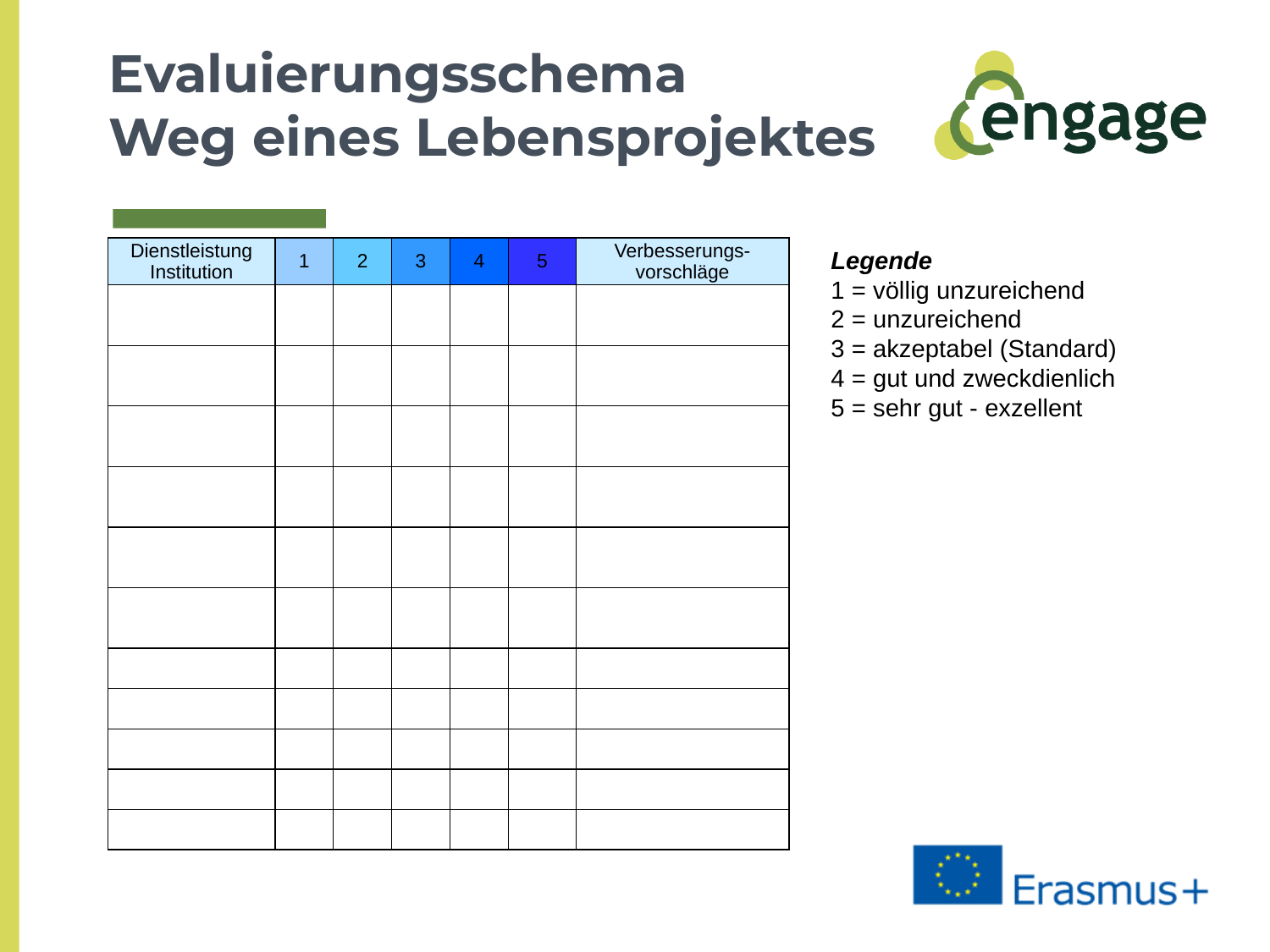

# Evaluierungsschema Weg eines Lebensprojektes
| Dienstleistung Institution | 1 | 2 | 3 | 4 | 5 | Verbesserungs-vorschläge |
| --- | --- | --- | --- | --- | --- | --- |
|  |  |  |  |  |  |  |
|  |  |  |  |  |  |  |
|  |  |  |  |  |  |  |
|  |  |  |  |  |  |  |
|  |  |  |  |  |  |  |
|  |  |  |  |  |  |  |
|  |  |  |  |  |  |  |
|  |  |  |  |  |  |  |
|  |  |  |  |  |  |  |
|  |  |  |  |  |  |  |
|  |  |  |  |  |  |  |
Legende
1 = völlig unzureichend
2 = unzureichend
3 = akzeptabel (Standard)
4 = gut und zweckdienlich
5 = sehr gut - exzellent